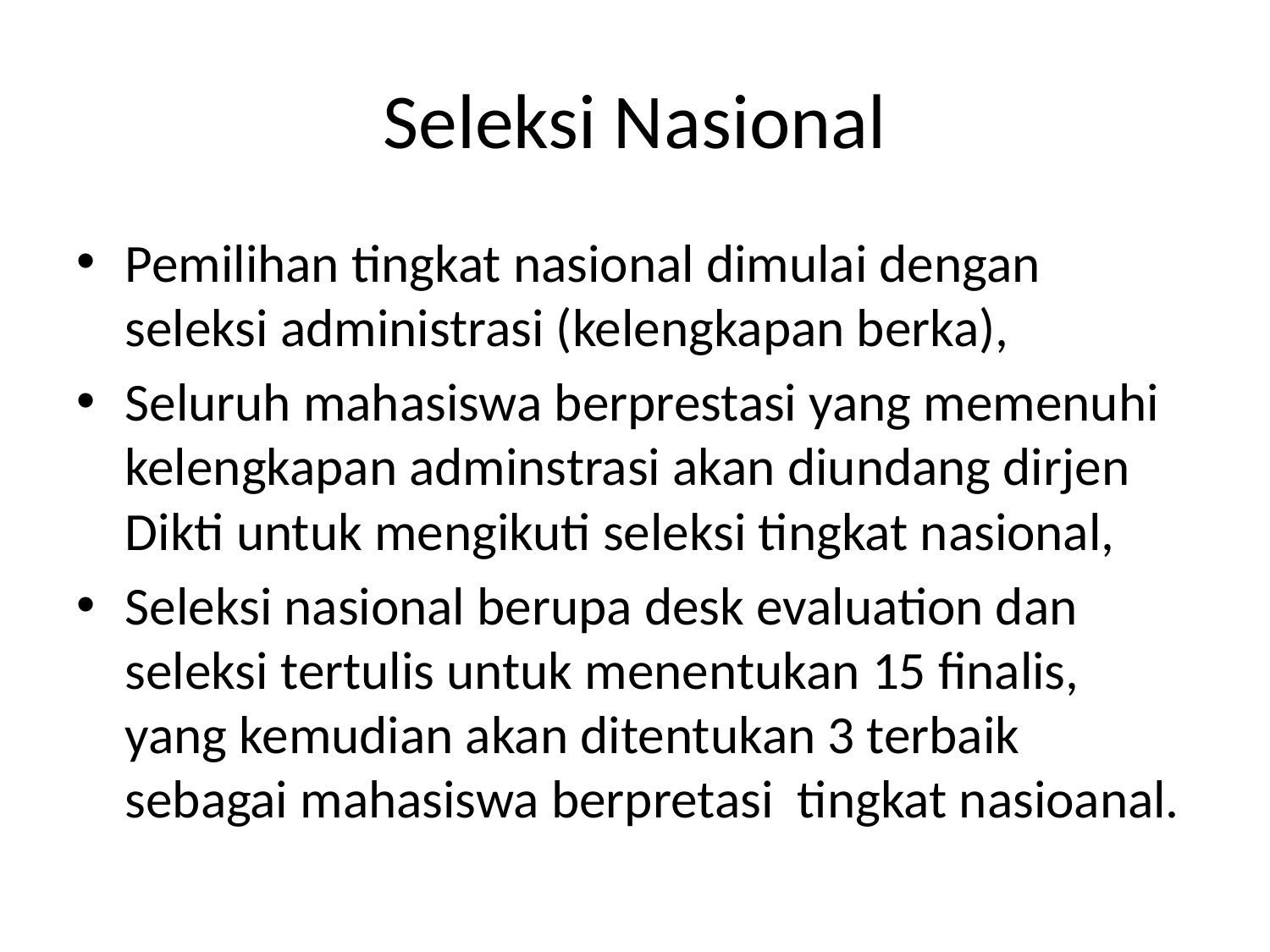

# Seleksi Nasional
Pemilihan tingkat nasional dimulai dengan seleksi administrasi (kelengkapan berka),
Seluruh mahasiswa berprestasi yang memenuhi kelengkapan adminstrasi akan diundang dirjen Dikti untuk mengikuti seleksi tingkat nasional,
Seleksi nasional berupa desk evaluation dan seleksi tertulis untuk menentukan 15 finalis, yang kemudian akan ditentukan 3 terbaik sebagai mahasiswa berpretasi  tingkat nasioanal.